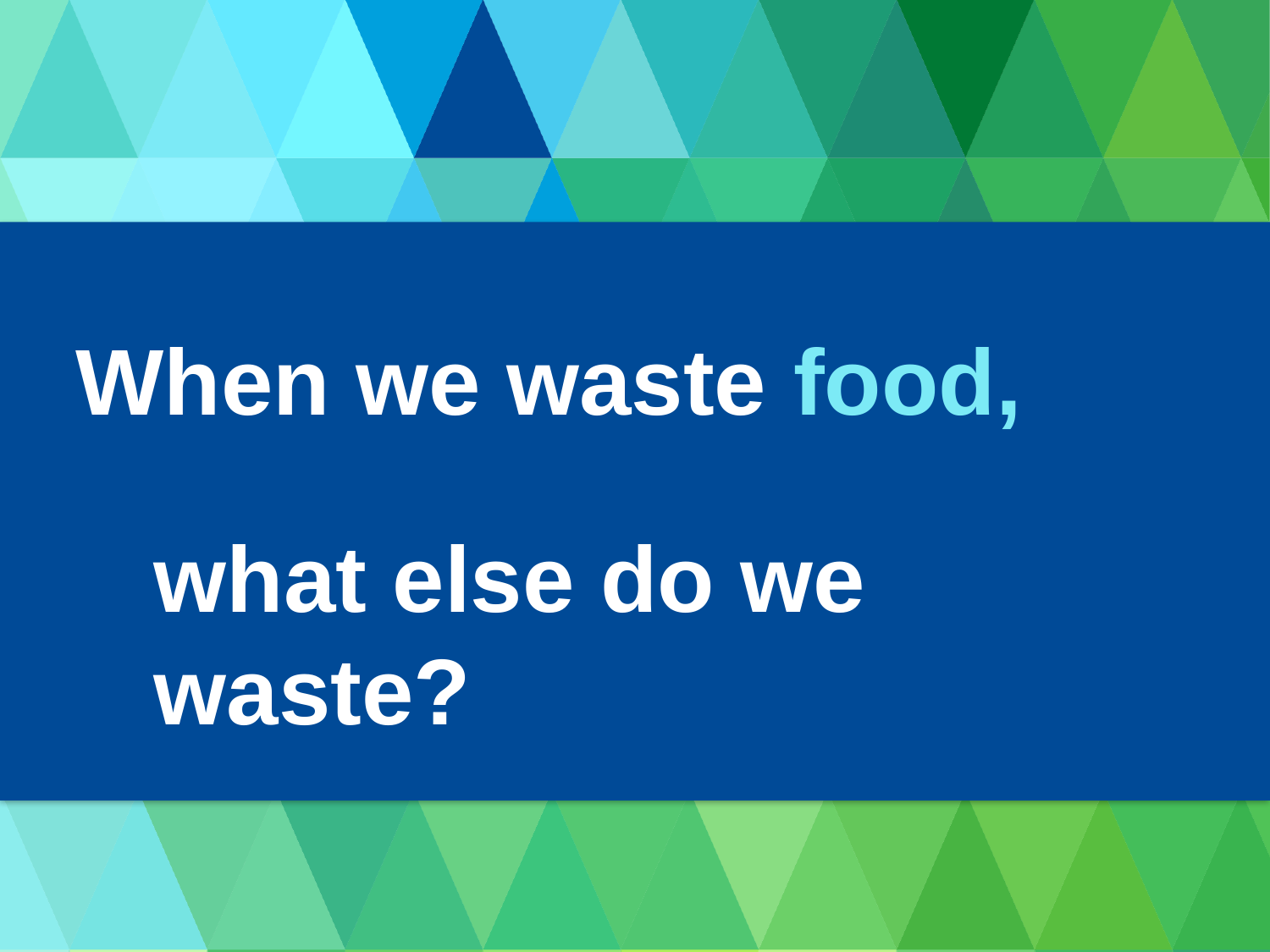

# When we waste food,
what else do we waste?